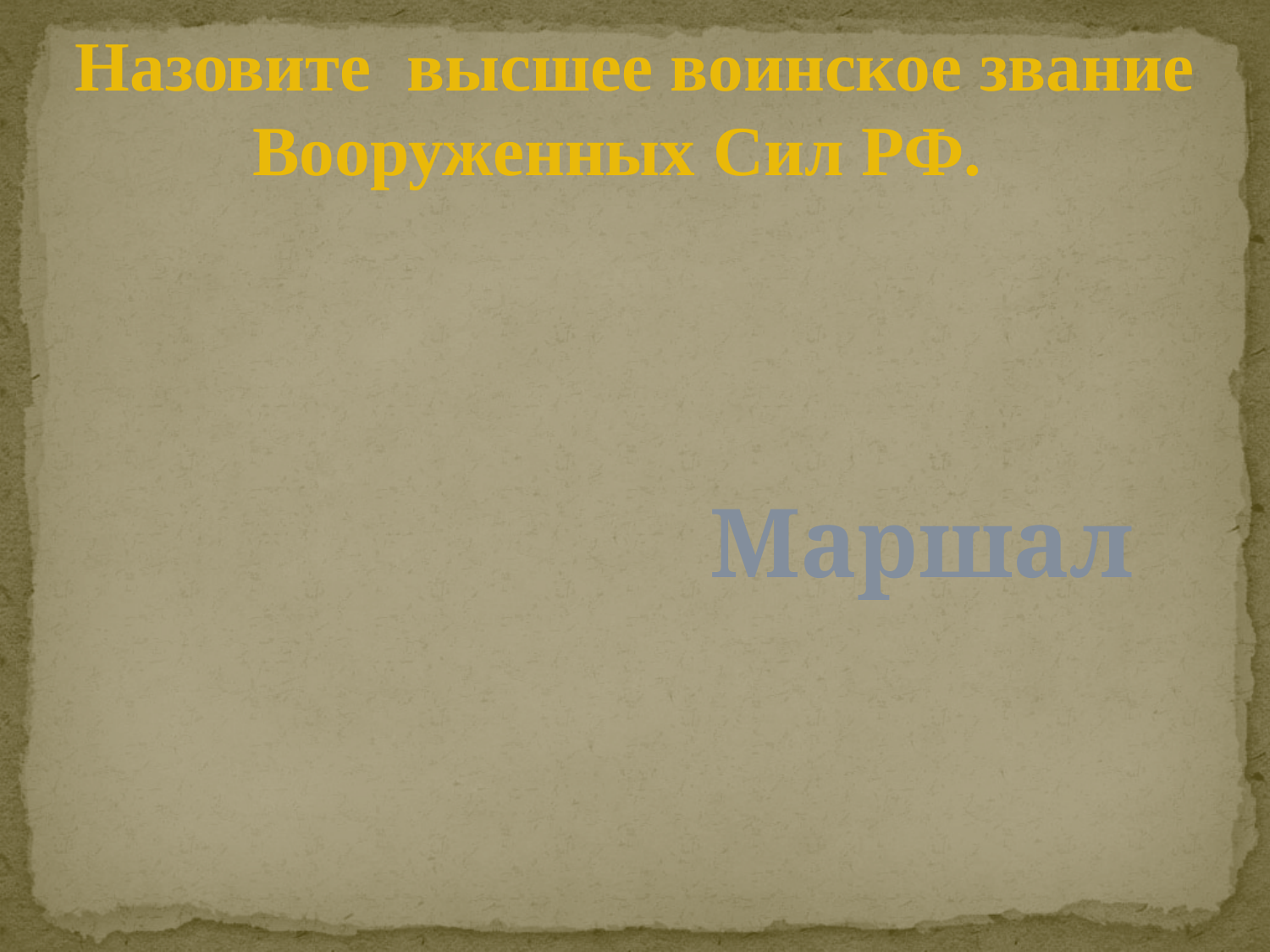

# Назовите  высшее воинское звание Вооруженных Сил РФ.
Маршал